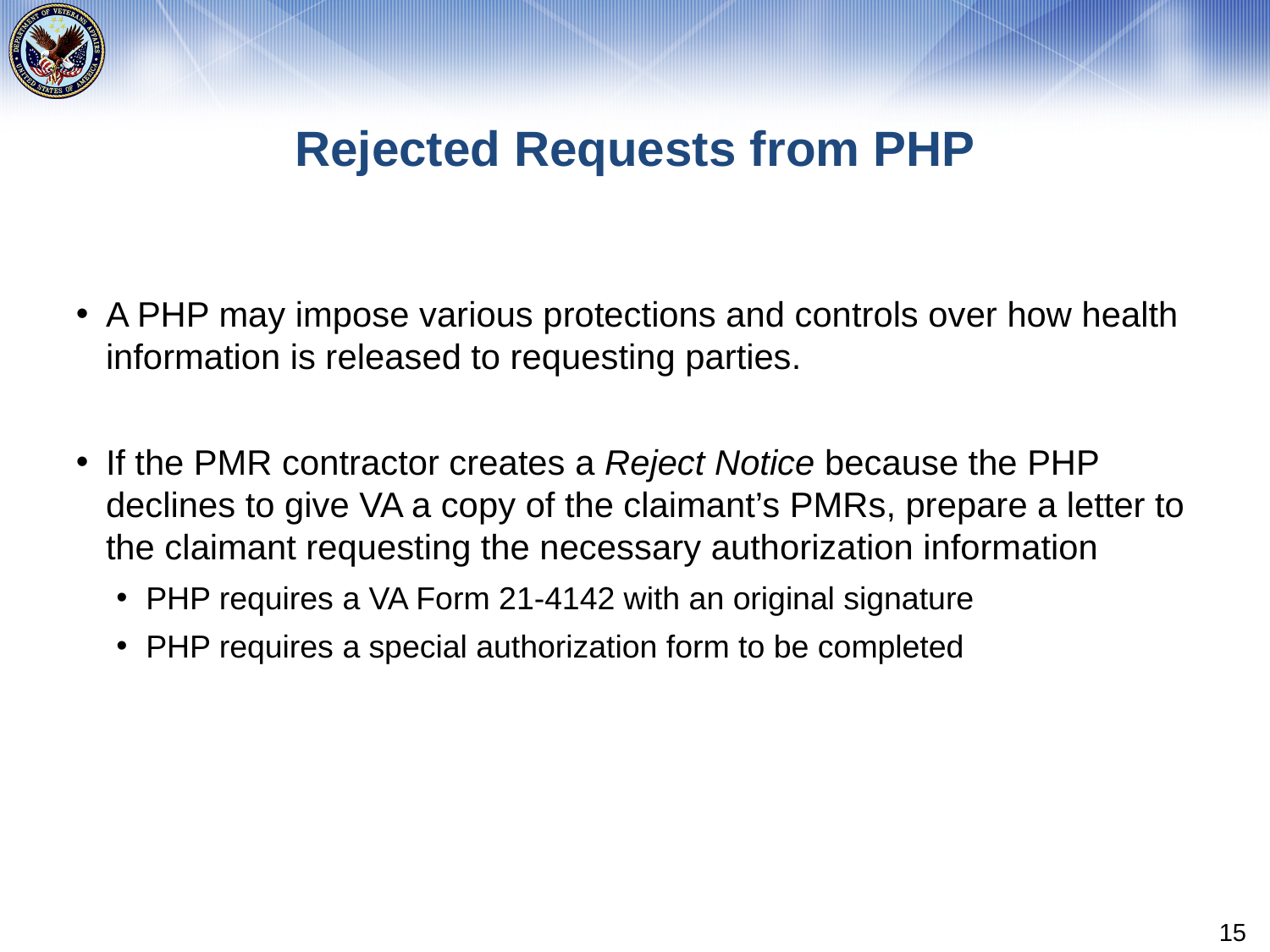

# Rejected Requests from PHP
A PHP may impose various protections and controls over how health information is released to requesting parties.

If the PMR contractor creates a Reject Notice because the PHP declines to give VA a copy of the claimant’s PMRs, prepare a letter to the claimant requesting the necessary authorization information
PHP requires a VA Form 21-4142 with an original signature
PHP requires a special authorization form to be completed

15